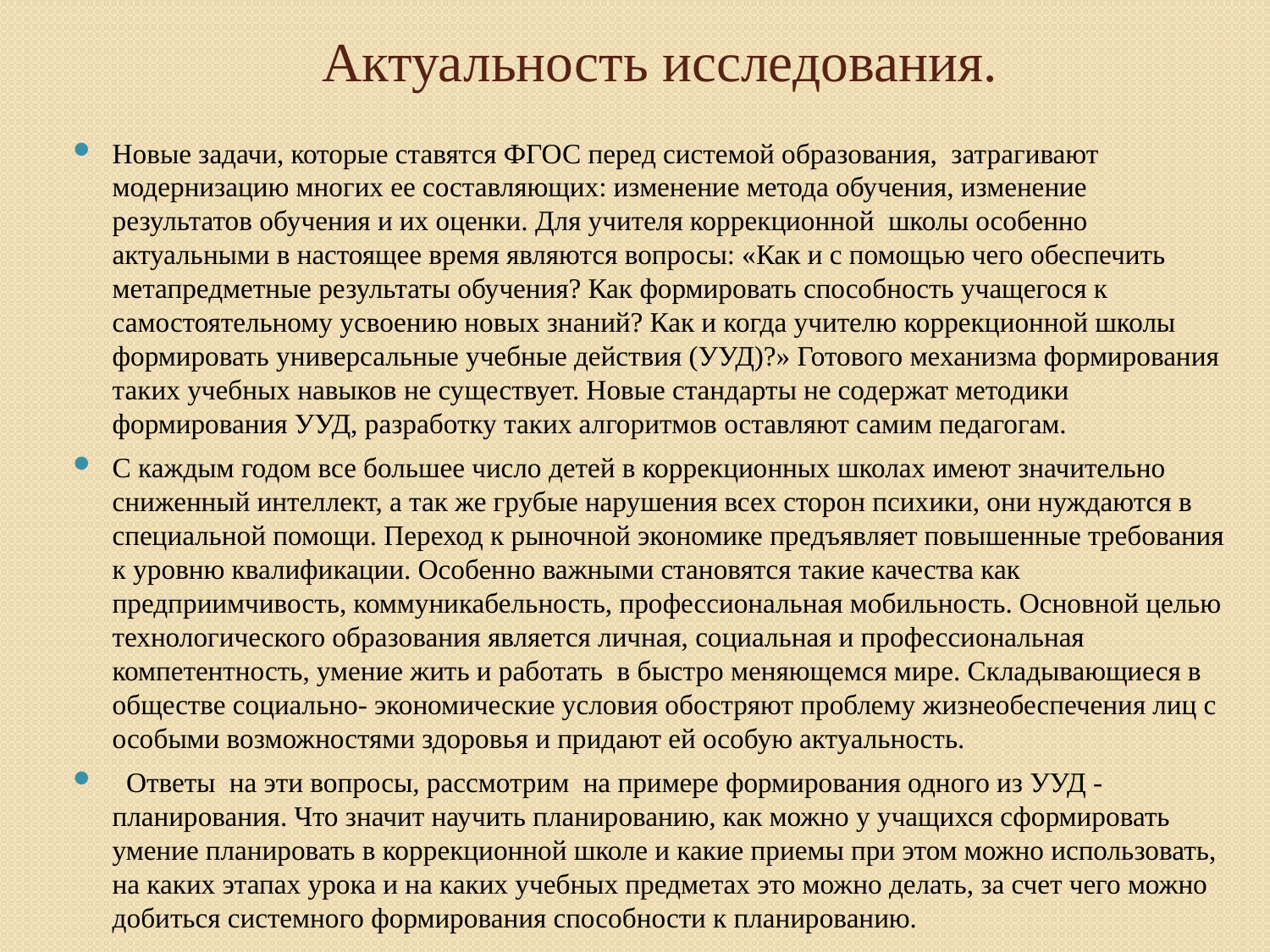

# Актуальность исследования.
Новые задачи, которые ставятся ФГОС перед системой образования,  затрагивают модернизацию многих ее составляющих: изменение метода обучения, изменение результатов обучения и их оценки. Для учителя коррекционной  школы особенно актуальными в настоящее время являются вопросы: «Как и с помощью чего обеспечить метапредметные результаты обучения? Как формировать способность учащегося к самостоятельному усвоению новых знаний? Как и когда учителю коррекционной школы формировать универсальные учебные действия (УУД)?» Готового механизма формирования таких учебных навыков не существует. Новые стандарты не содержат методики формирования УУД, разработку таких алгоритмов оставляют самим педагогам.
С каждым годом все большее число детей в коррекционных школах имеют значительно сниженный интеллект, а так же грубые нарушения всех сторон психики, они нуждаются в специальной помощи. Переход к рыночной экономике предъявляет повышенные требования к уровню квалификации. Особенно важными становятся такие качества как предприимчивость, коммуникабельность, профессиональная мобильность. Основной целью технологического образования является личная, социальная и профессиональная компетентность, умение жить и работать  в быстро меняющемся мире. Складывающиеся в обществе социально- экономические условия обостряют проблему жизнеобеспечения лиц с особыми возможностями здоровья и придают ей особую актуальность.
  Ответы  на эти вопросы, рассмотрим  на примере формирования одного из УУД - планирования. Что значит научить планированию, как можно у учащихся сформировать умение планировать в коррекционной школе и какие приемы при этом можно использовать, на каких этапах урока и на каких учебных предметах это можно делать, за счет чего можно добиться системного формирования способности к планированию.